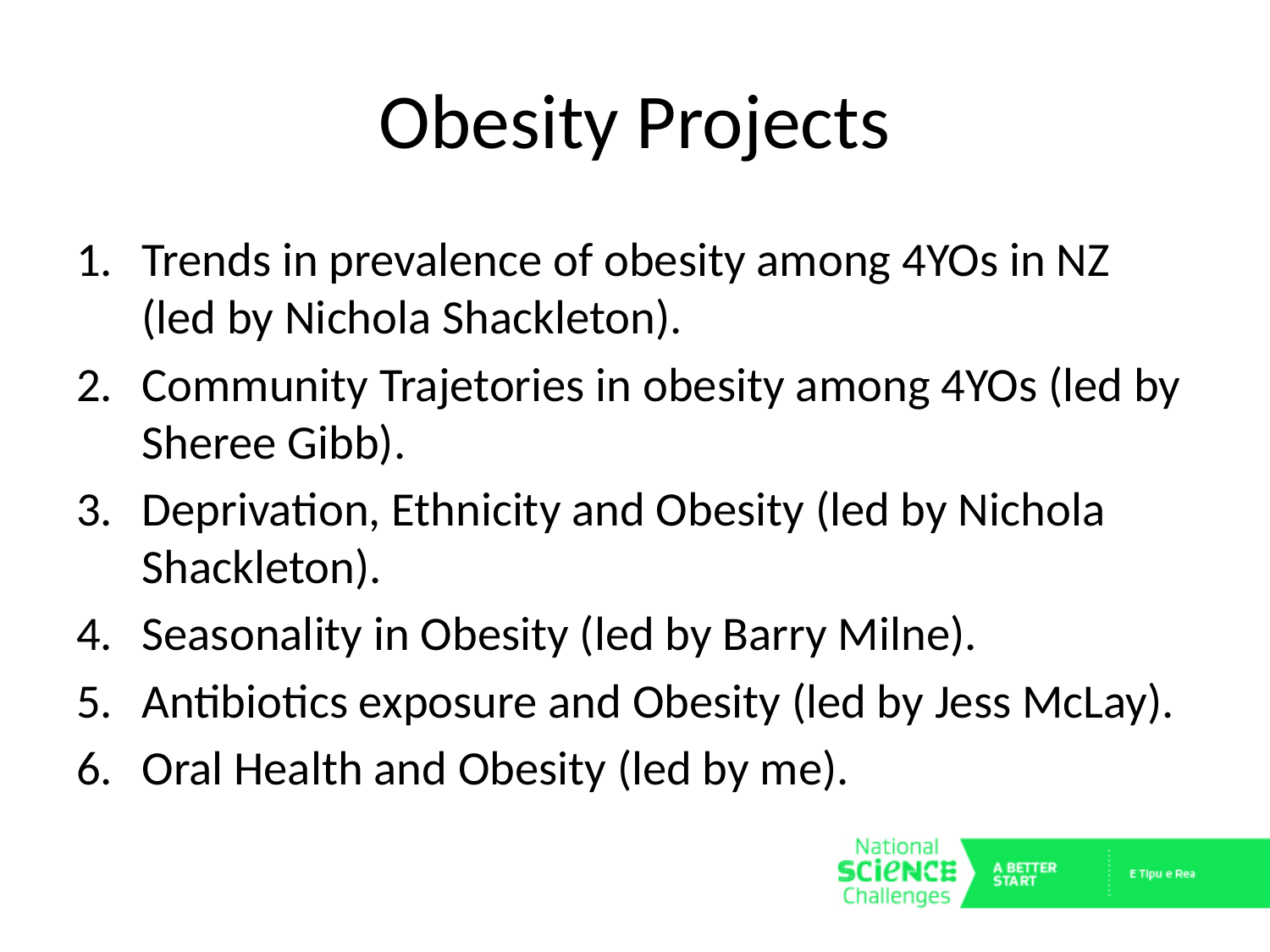

# Obesity Projects
Trends in prevalence of obesity among 4YOs in NZ (led by Nichola Shackleton).
Community Trajetories in obesity among 4YOs (led by Sheree Gibb).
Deprivation, Ethnicity and Obesity (led by Nichola Shackleton).
Seasonality in Obesity (led by Barry Milne).
Antibiotics exposure and Obesity (led by Jess McLay).
Oral Health and Obesity (led by me).